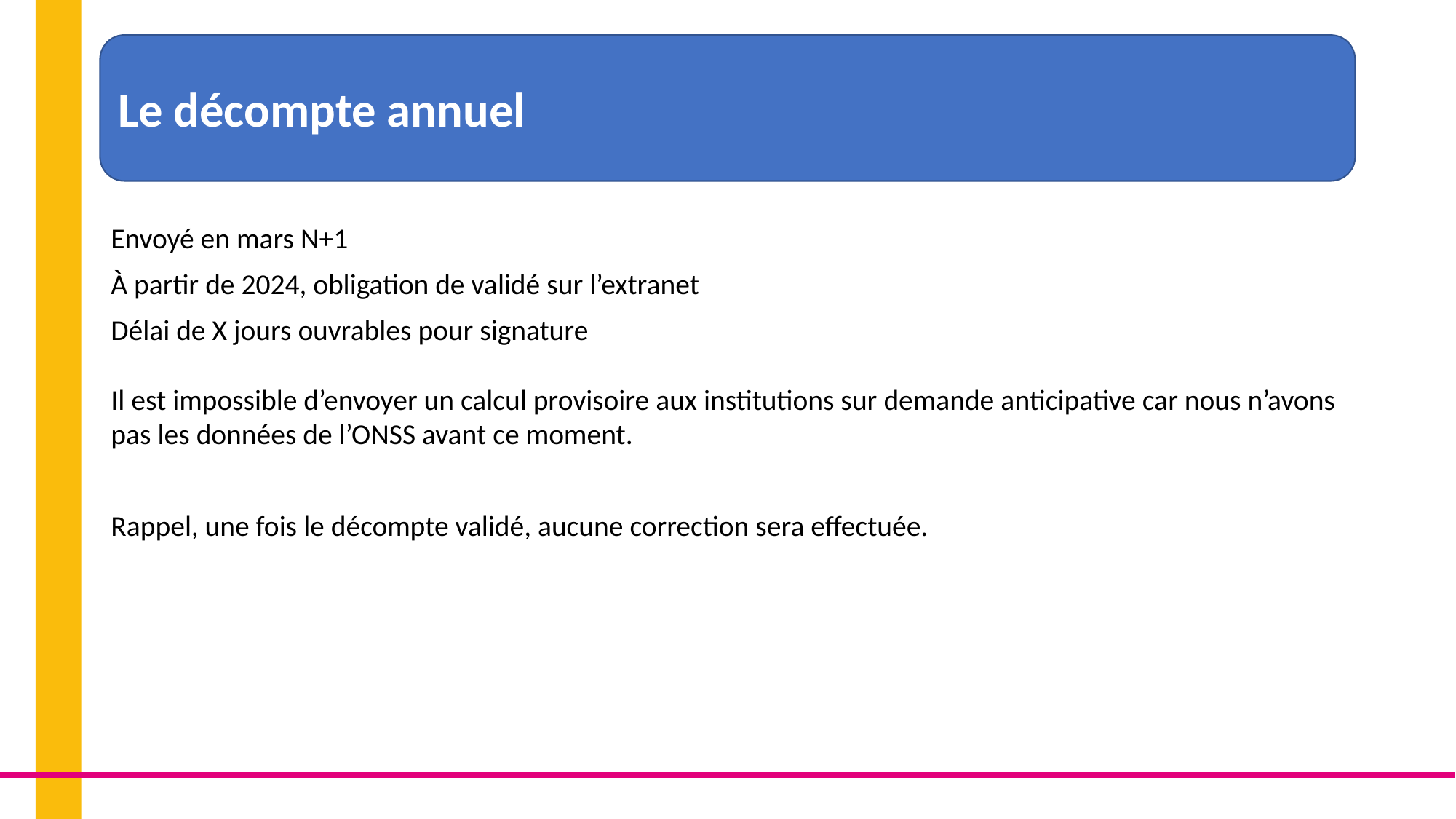

Le décompte annuel
Envoyé en mars N+1
À partir de 2024, obligation de validé sur l’extranet
Délai de X jours ouvrables pour signature

Il est impossible d’envoyer un calcul provisoire aux institutions sur demande anticipative car nous n’avons pas les données de l’ONSS avant ce moment.

Rappel, une fois le décompte validé, aucune correction sera effectuée.